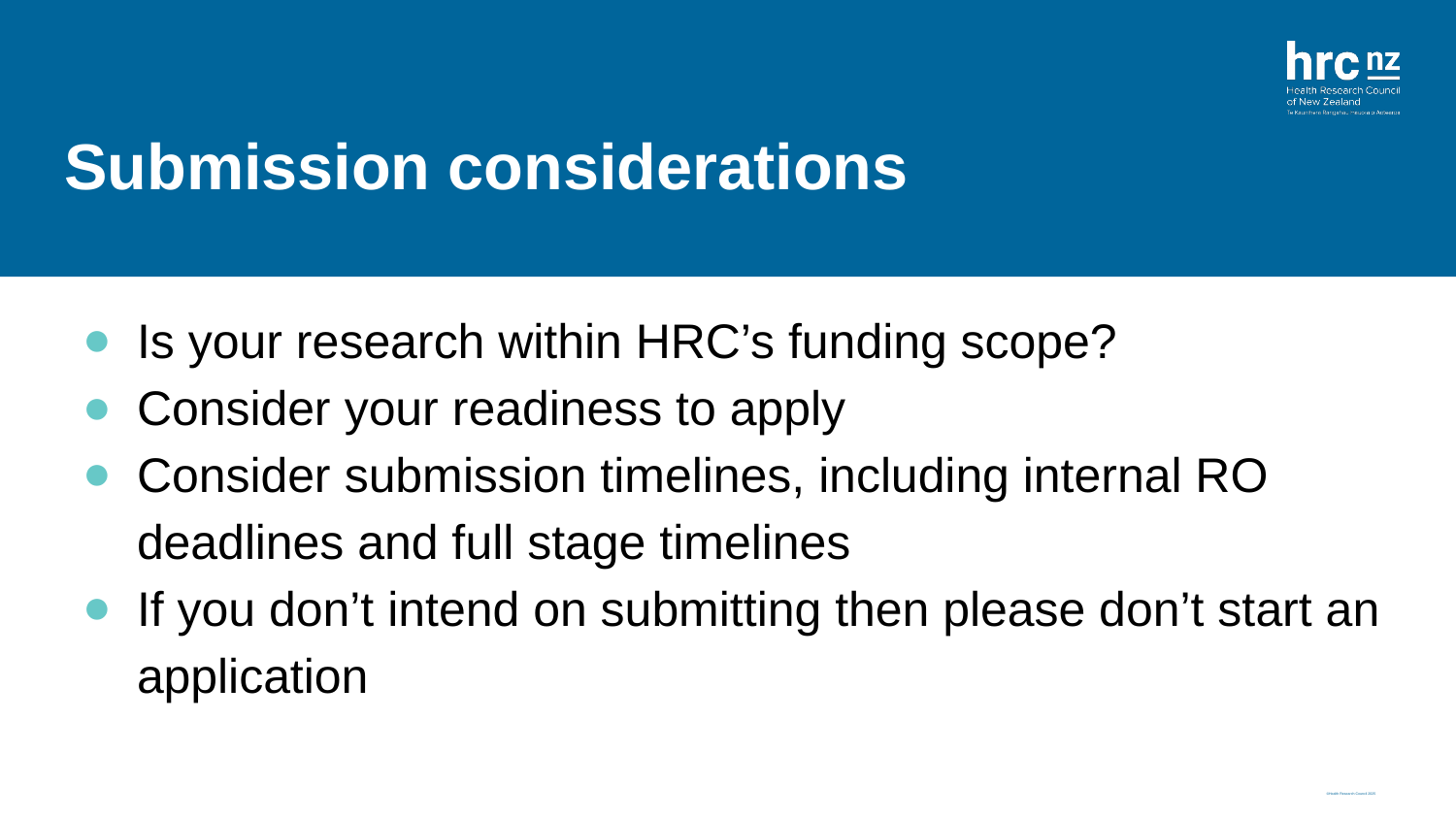

# Submission considerations
Is your research within HRC’s funding scope?
Consider your readiness to apply
Consider submission timelines, including internal RO deadlines and full stage timelines
If you don’t intend on submitting then please don’t start an application